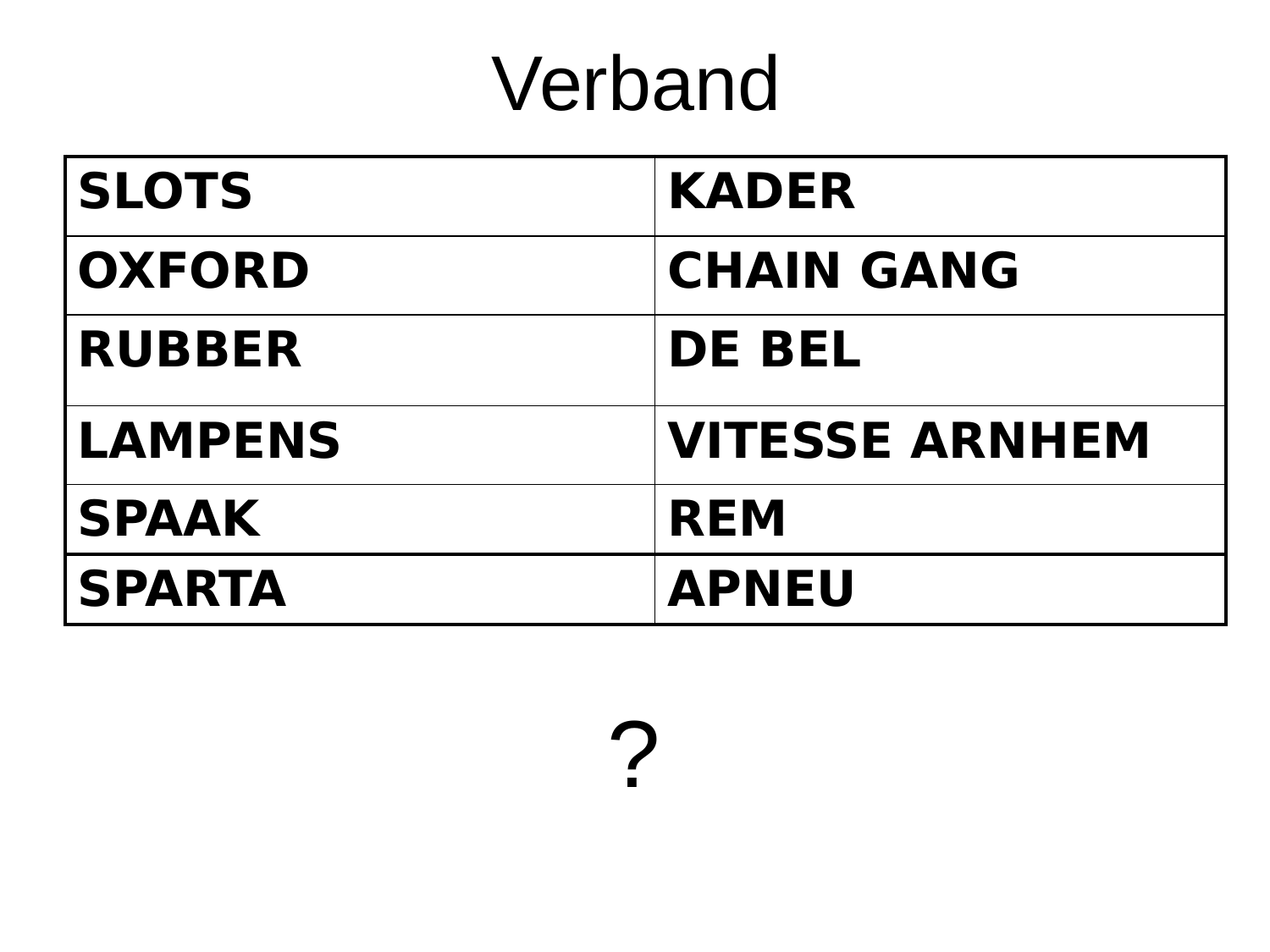

# Verband
| SLOTS | KADER |
| --- | --- |
| OXFORD | CHAIN GANG |
| RUBBER | DE BEL |
| LAMPENS | VITESSE ARNHEM |
| SPAAK | REM |
| SPARTA | APNEU |
?